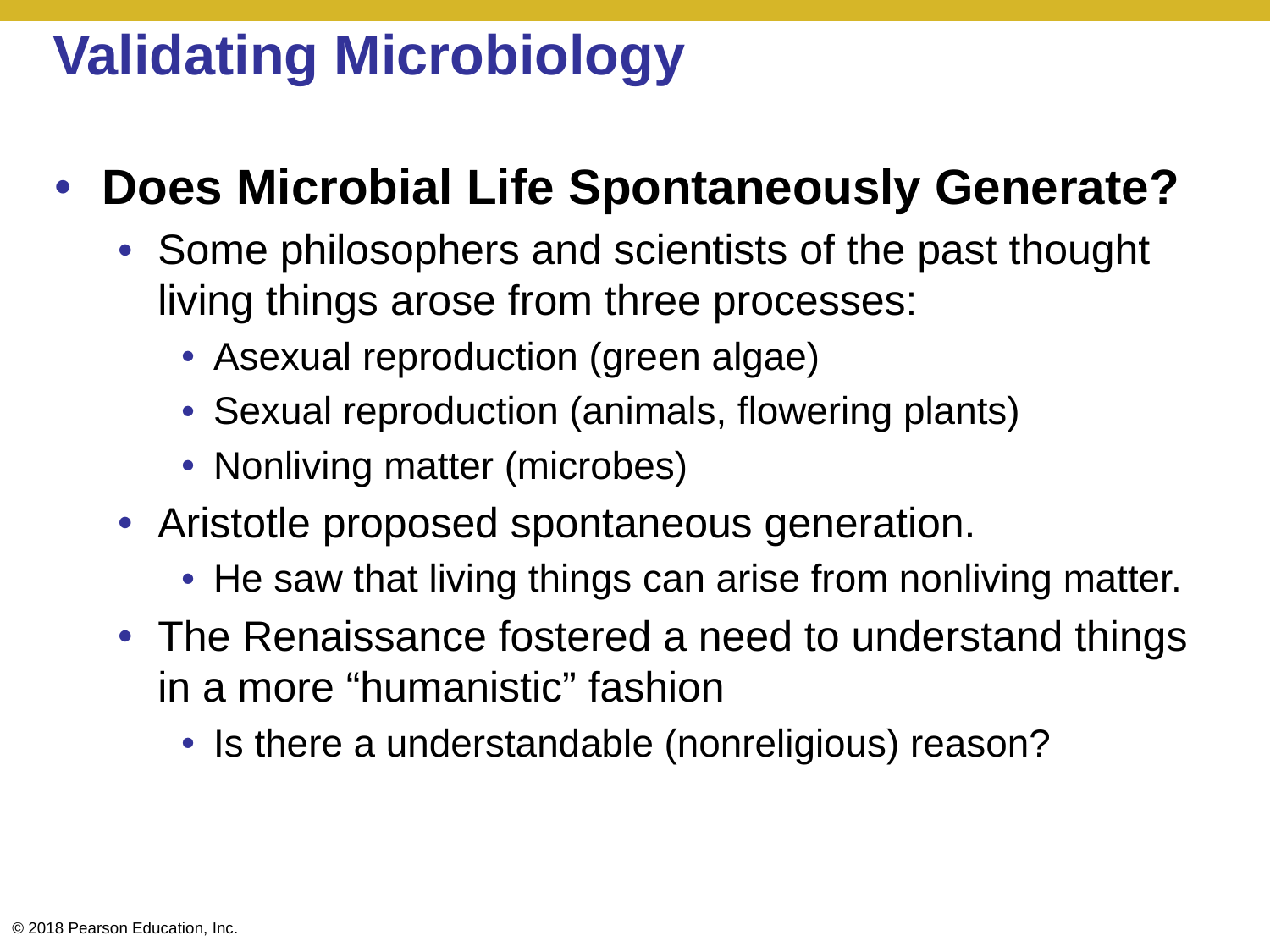

# Validating Microbiology
Does Microbial Life Spontaneously Generate?
Some philosophers and scientists of the past thought living things arose from three processes:
Asexual reproduction (green algae)
Sexual reproduction (animals, flowering plants)
Nonliving matter (microbes)
Aristotle proposed spontaneous generation.
He saw that living things can arise from nonliving matter.
The Renaissance fostered a need to understand things in a more “humanistic” fashion
Is there a understandable (nonreligious) reason?